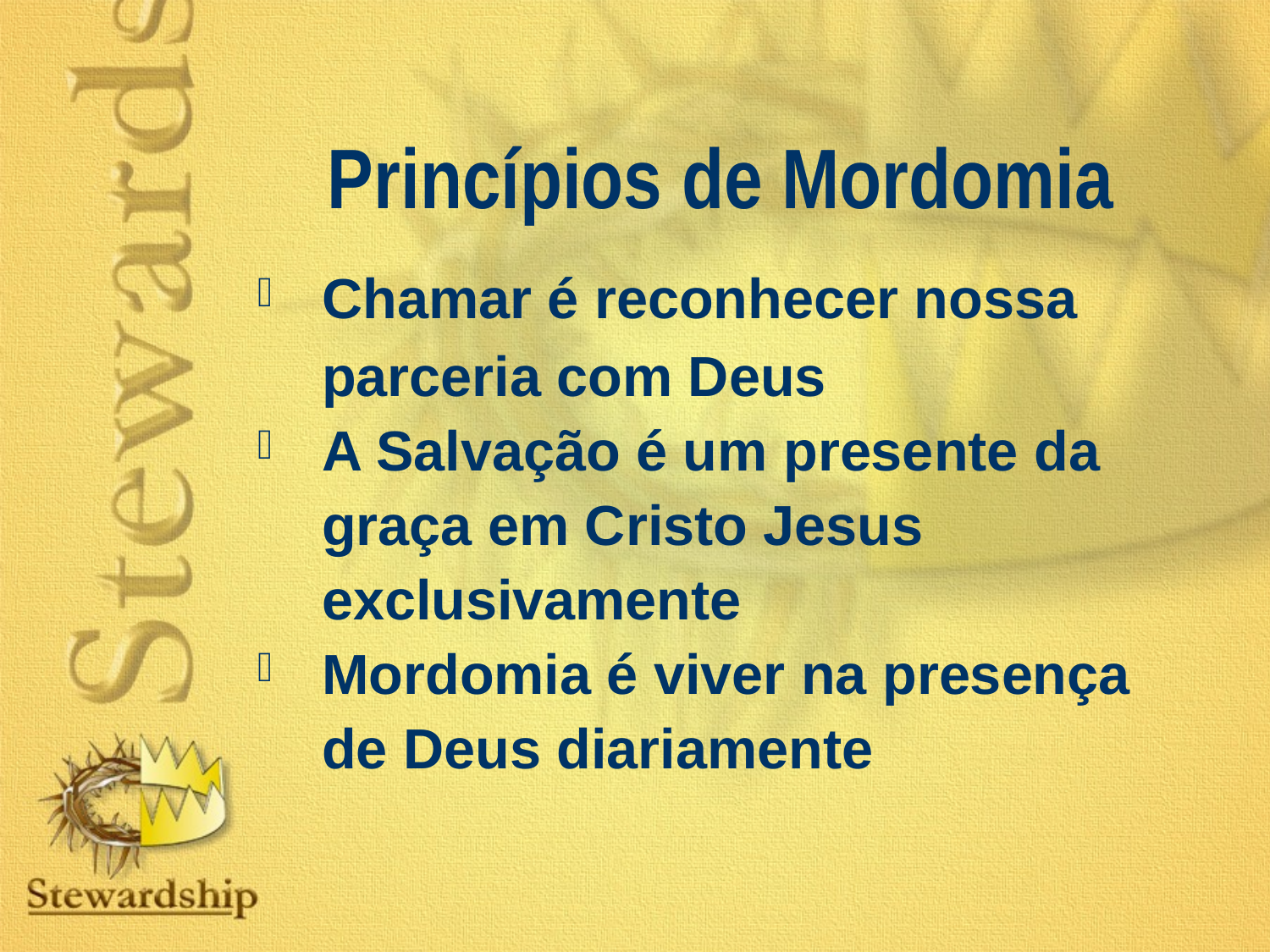

Princípios de Mordomia
Chamar é reconhecer nossa parceria com Deus
A Salvação é um presente da graça em Cristo Jesus exclusivamente
Mordomia é viver na presença de Deus diariamente